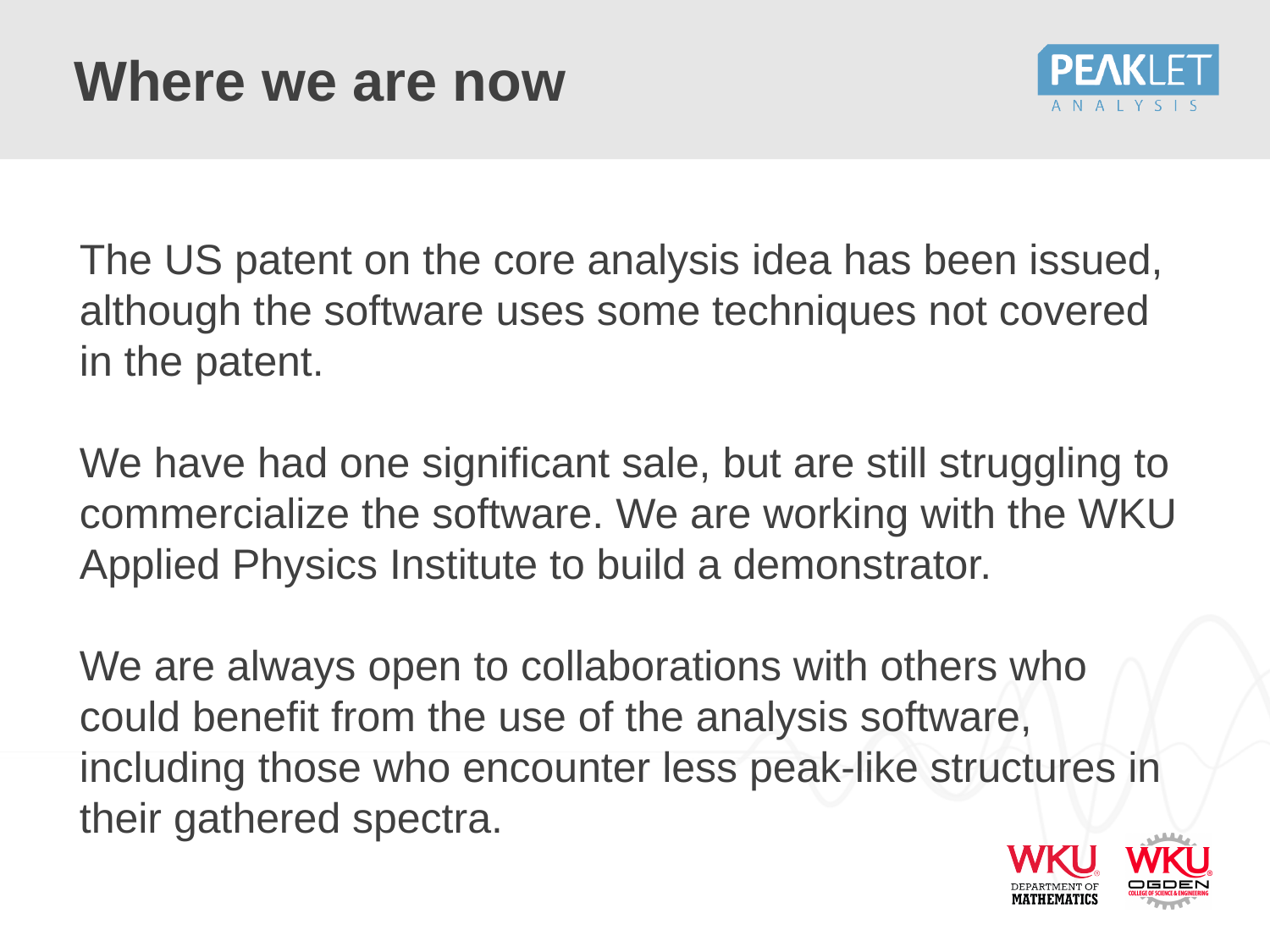

Where we are now
The US patent on the core analysis idea has been issued, although the software uses some techniques not covered in the patent.

We have had one significant sale, but are still struggling to commercialize the software. We are working with the WKU Applied Physics Institute to build a demonstrator.

We are always open to collaborations with others who could benefit from the use of the analysis software, including those who encounter less peak-like structures in their gathered spectra.